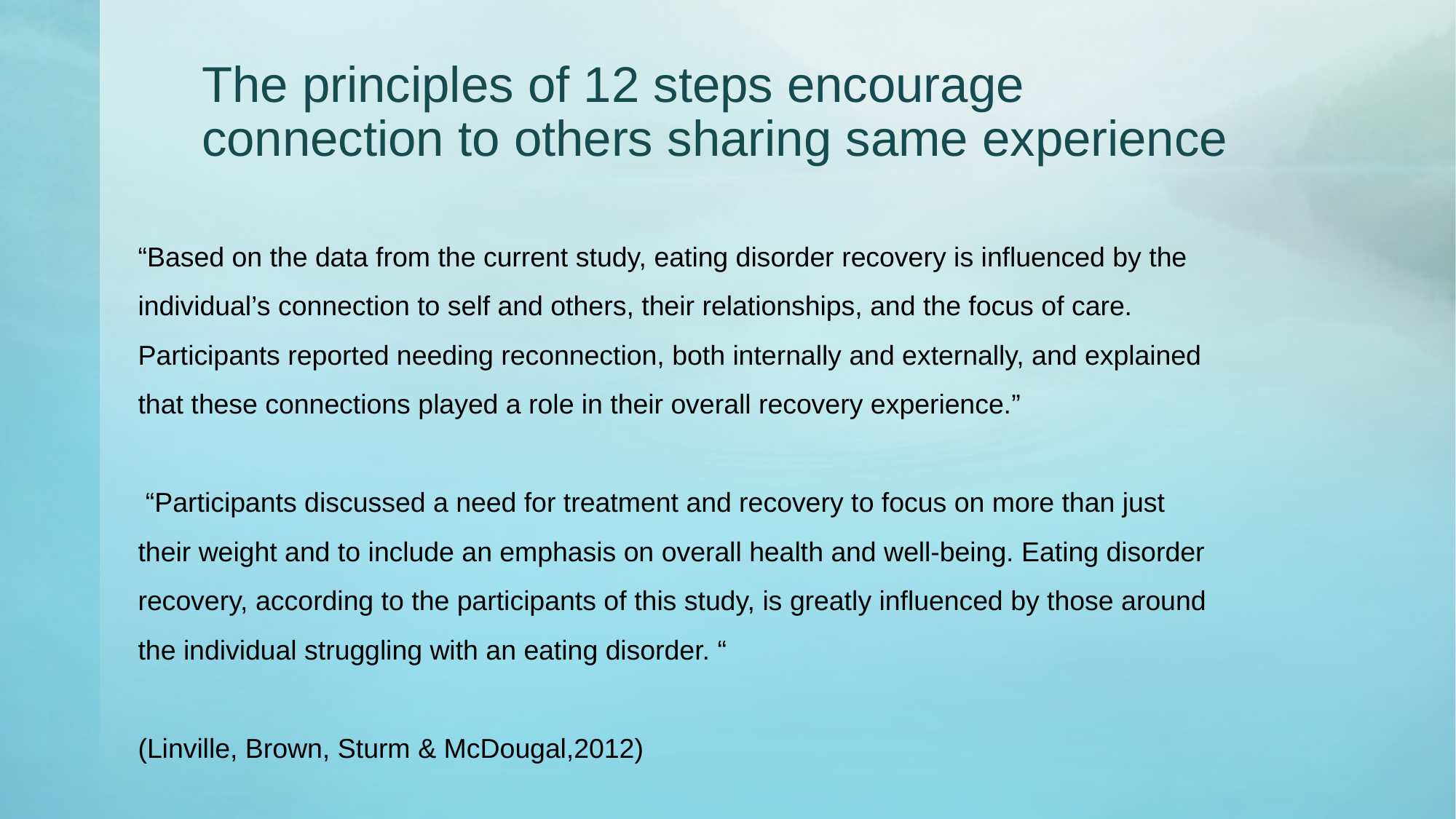

# The principles of 12 steps encourage connection to others sharing same experience
“Based on the data from the current study, eating disorder recovery is influenced by the individual’s connection to self and others, their relationships, and the focus of care. Participants reported needing reconnection, both internally and externally, and explained that these connections played a role in their overall recovery experience.”

 “Participants discussed a need for treatment and recovery to focus on more than just their weight and to include an emphasis on overall health and well-being. Eating disorder recovery, according to the participants of this study, is greatly influenced by those around the individual struggling with an eating disorder. “

(Linville, Brown, Sturm & McDougal,2012)